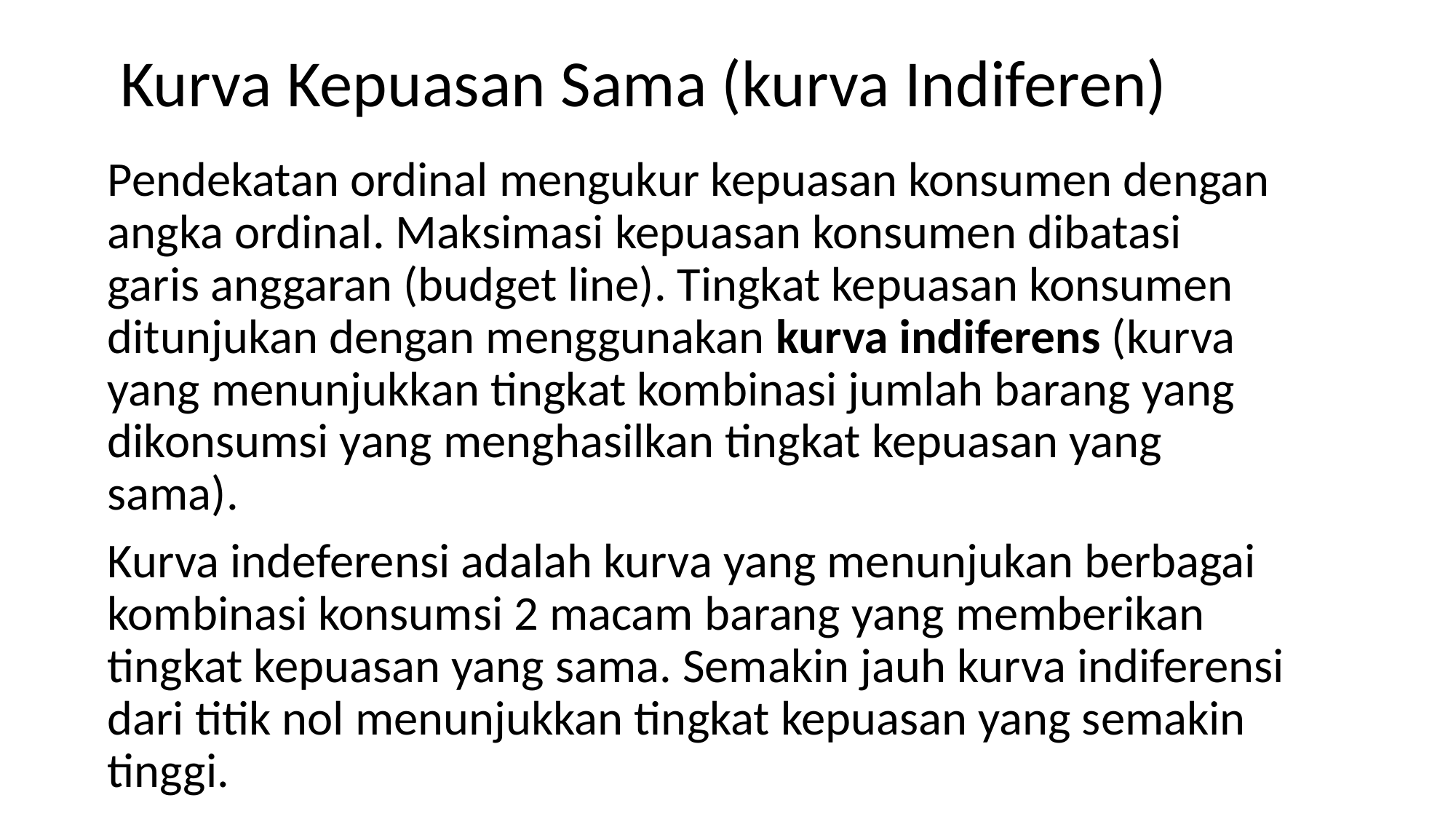

# Kurva Kepuasan Sama (kurva Indiferen)
Pendekatan ordinal mengukur kepuasan konsumen dengan angka ordinal. Maksimasi kepuasan konsumen dibatasi garis anggaran (budget line). Tingkat kepuasan konsumen ditunjukan dengan menggunakan kurva indiferens (kurva yang menunjukkan tingkat kombinasi jumlah barang yang dikonsumsi yang menghasilkan tingkat kepuasan yang sama).
Kurva indeferensi adalah kurva yang menunjukan berbagai kombinasi konsumsi 2 macam barang yang memberikan tingkat kepuasan yang sama. Semakin jauh kurva indiferensi dari titik nol menunjukkan tingkat kepuasan yang semakin tinggi.